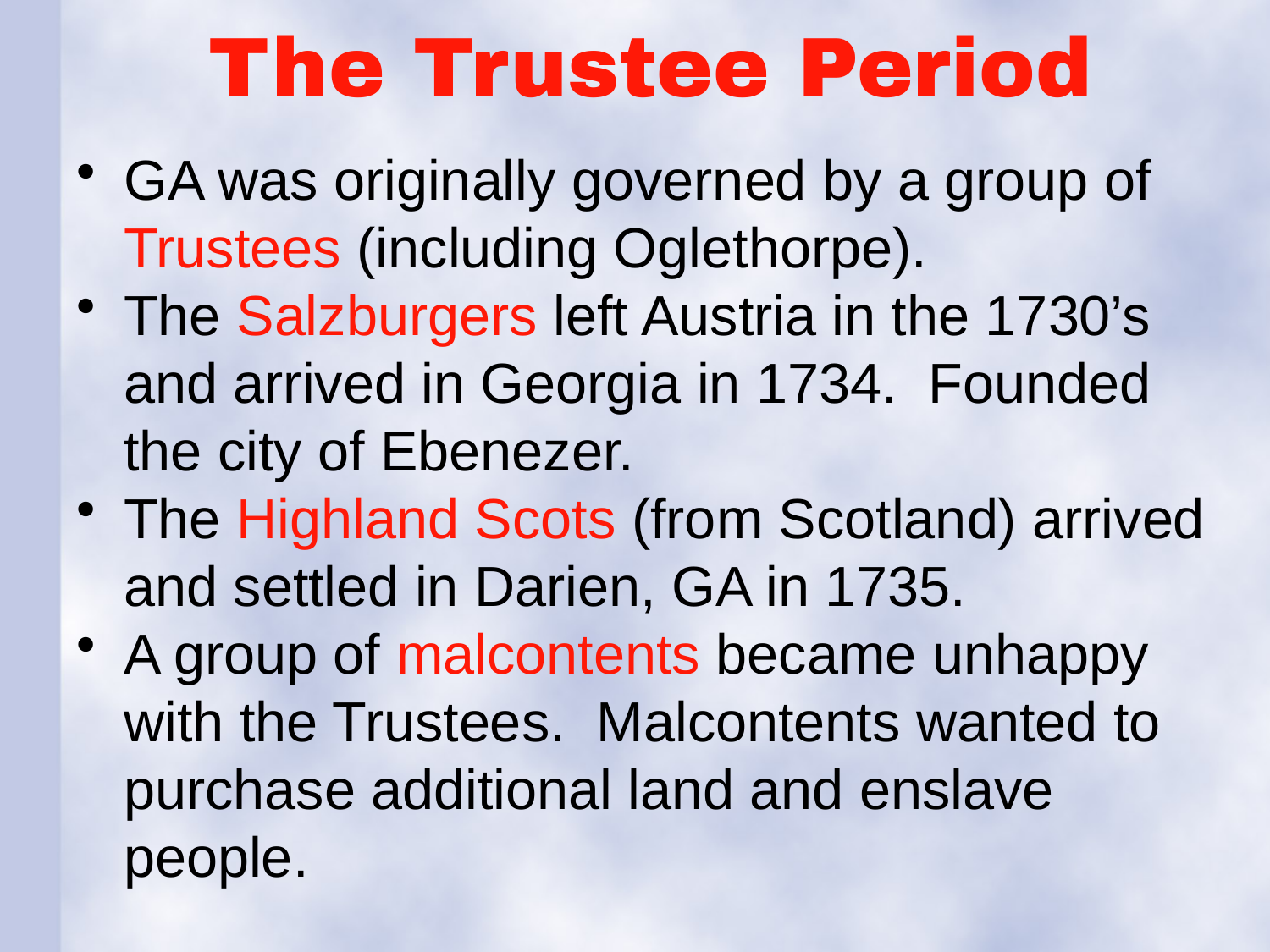

# The Trustee Period
GA was originally governed by a group of Trustees (including Oglethorpe).
The Salzburgers left Austria in the 1730’s and arrived in Georgia in 1734.  Founded the city of Ebenezer.
The Highland Scots (from Scotland) arrived and settled in Darien, GA in 1735.
A group of malcontents became unhappy with the Trustees.  Malcontents wanted to purchase additional land and enslave people.